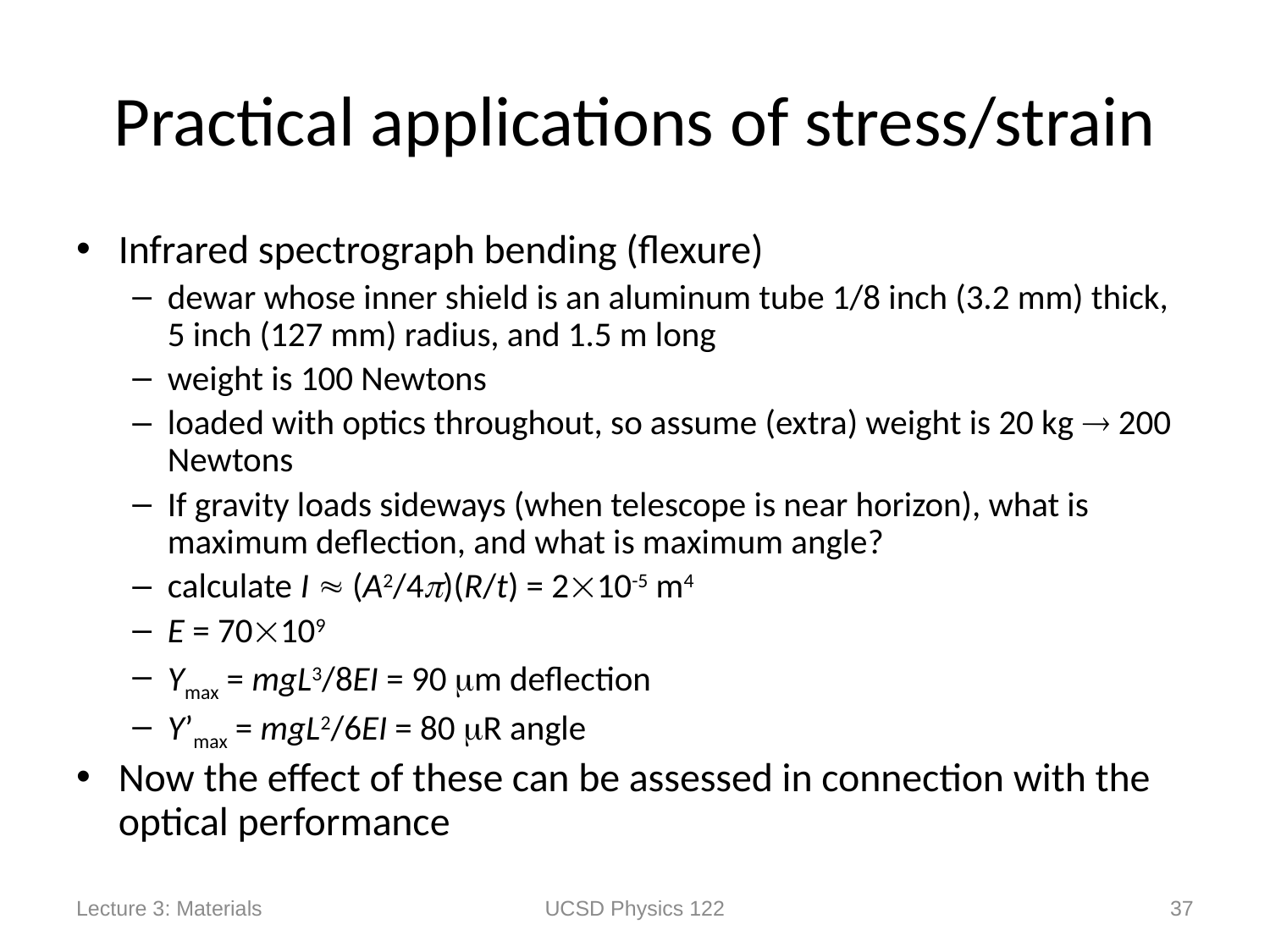

# Practical applications of stress/strain
Infrared spectrograph bending (flexure)
dewar whose inner shield is an aluminum tube 1/8 inch (3.2 mm) thick, 5 inch (127 mm) radius, and 1.5 m long
weight is 100 Newtons
loaded with optics throughout, so assume (extra) weight is 20 kg → 200 Newtons
If gravity loads sideways (when telescope is near horizon), what is maximum deflection, and what is maximum angle?
calculate I ≈ (A2/4π)(R/t) = 2×10-5 m4
E = 70×109
Ymax = mgL3/8EI = 90 μm deflection
Y’max = mgL2/6EI = 80 μR angle
Now the effect of these can be assessed in connection with the optical performance

Lecture 3: Materials
UCSD Physics 122
37